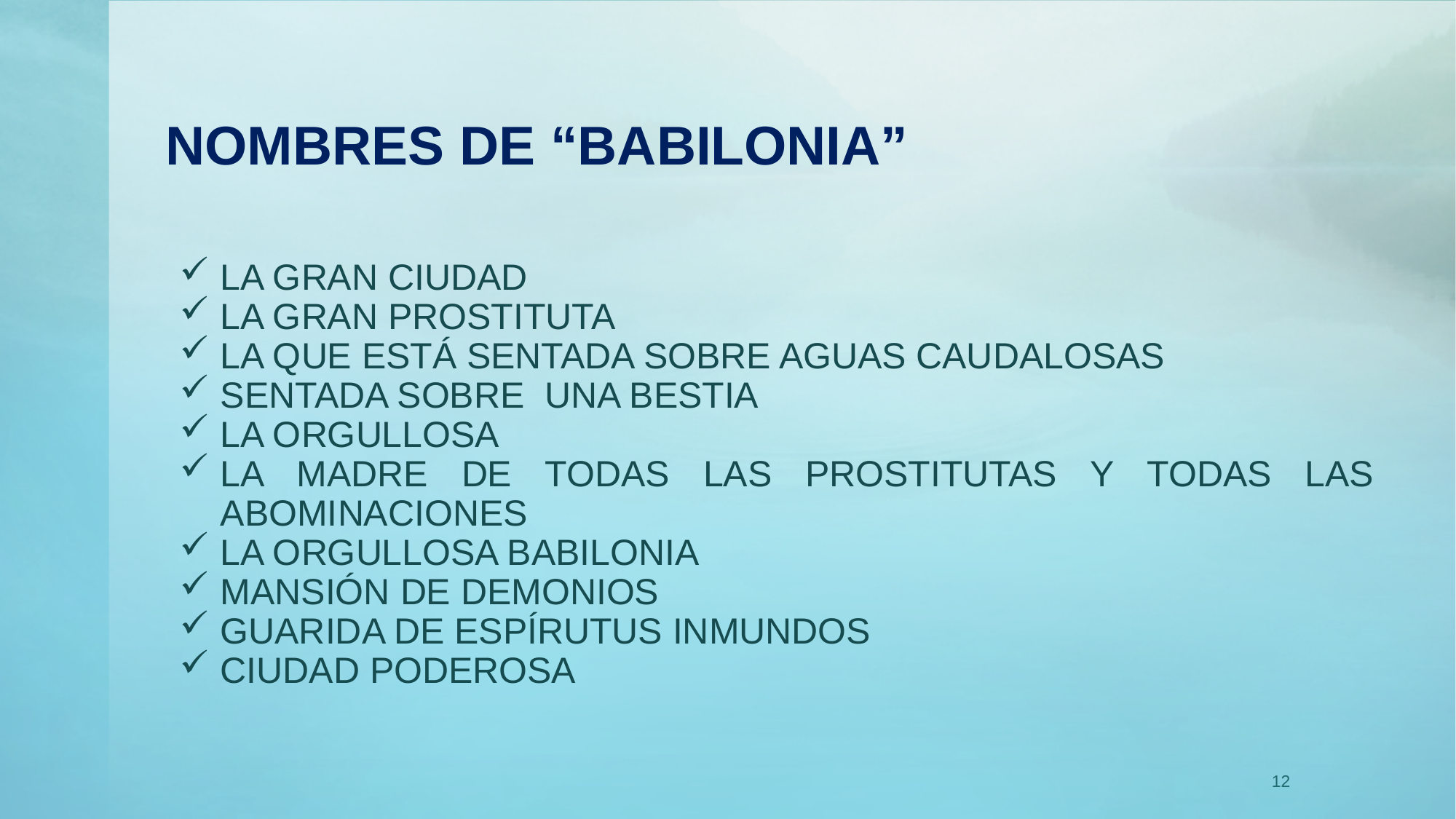

# NOMBRES DE “BABILONIA”

LA GRAN CIUDAD
LA GRAN PROSTITUTA
LA QUE ESTÁ SENTADA SOBRE AGUAS CAUDALOSAS
SENTADA SOBRE  UNA BESTIA
LA ORGULLOSA
LA MADRE DE TODAS LAS PROSTITUTAS Y TODAS LAS ABOMINACIONES
LA ORGULLOSA BABILONIA
MANSIÓN DE DEMONIOS
GUARIDA DE ESPÍRUTUS INMUNDOS
CIUDAD PODEROSA

12